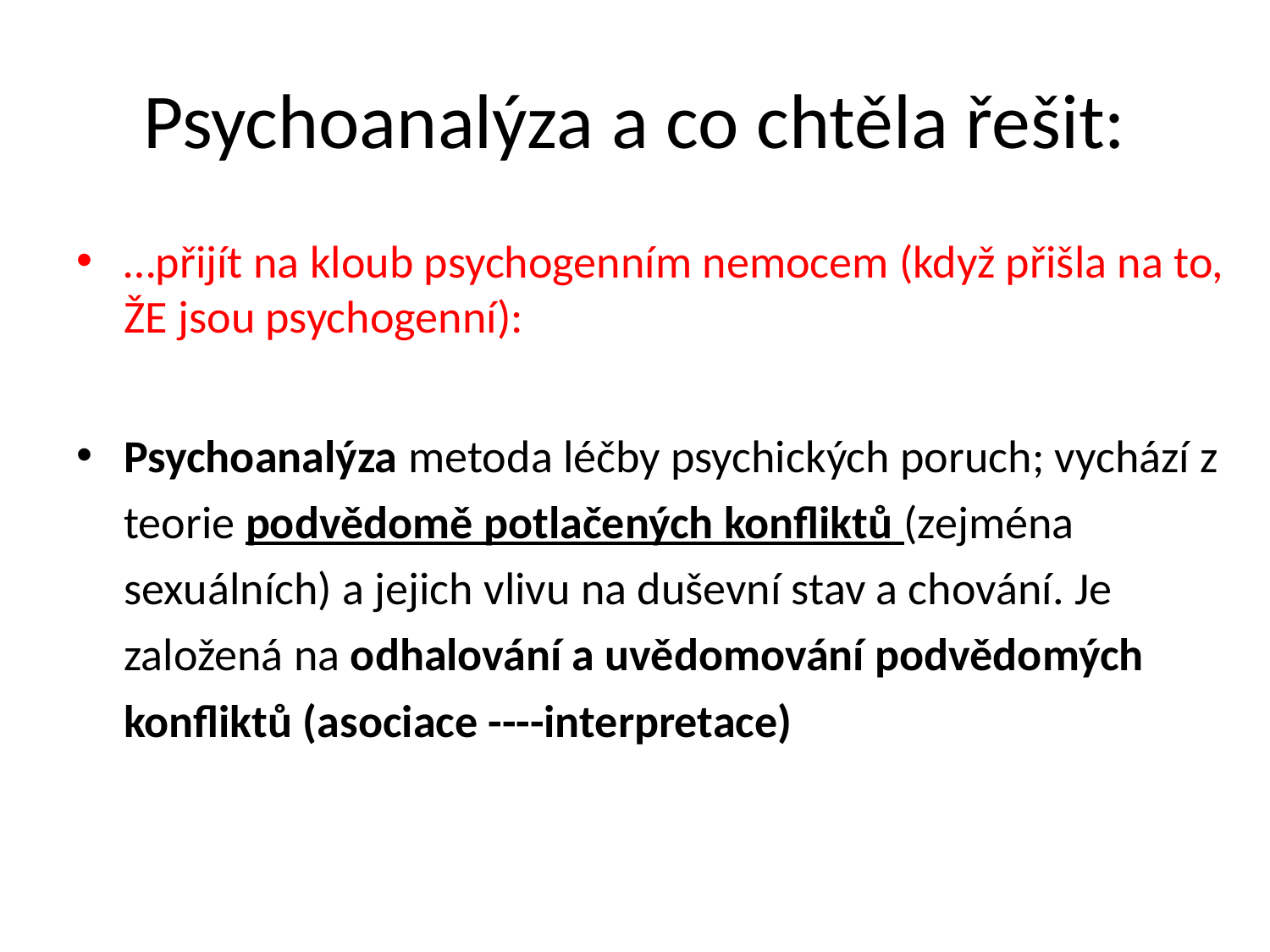

# Psychoanalýza a co chtěla řešit:
…přijít na kloub psychogenním nemocem (když přišla na to, ŽE jsou psychogenní):

Psychoanalýza metoda léčby psychických poruch; vychází z teorie podvědomě potlačených konfliktů (zejména sexuálních) a jejich vlivu na duševní stav a chování. Je založená na odhalování a uvědomování podvědomých konfliktů (asociace ----interpretace)